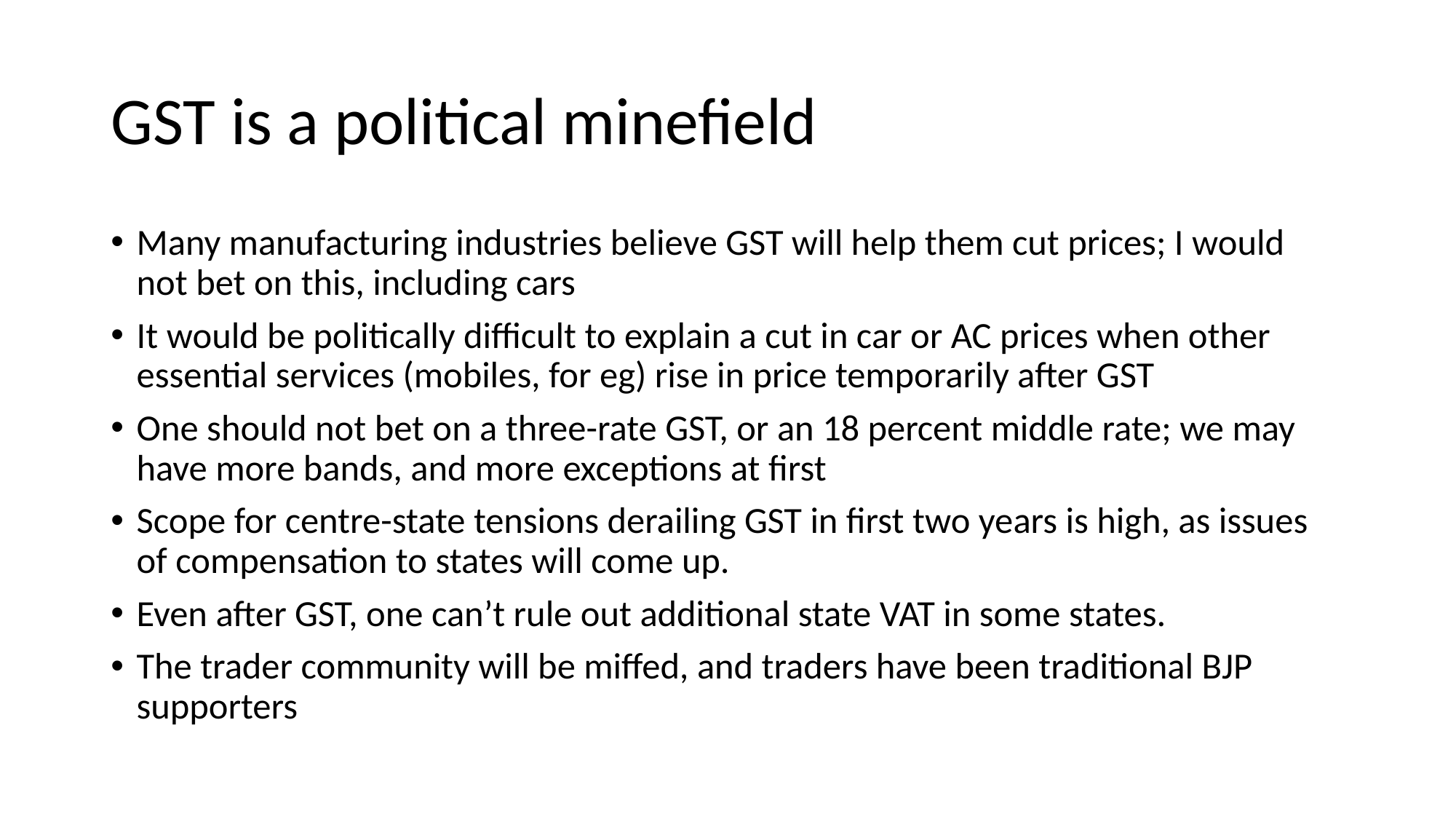

# GST is a political minefield
Many manufacturing industries believe GST will help them cut prices; I would not bet on this, including cars
It would be politically difficult to explain a cut in car or AC prices when other essential services (mobiles, for eg) rise in price temporarily after GST
One should not bet on a three-rate GST, or an 18 percent middle rate; we may have more bands, and more exceptions at first
Scope for centre-state tensions derailing GST in first two years is high, as issues of compensation to states will come up.
Even after GST, one can’t rule out additional state VAT in some states.
The trader community will be miffed, and traders have been traditional BJP supporters